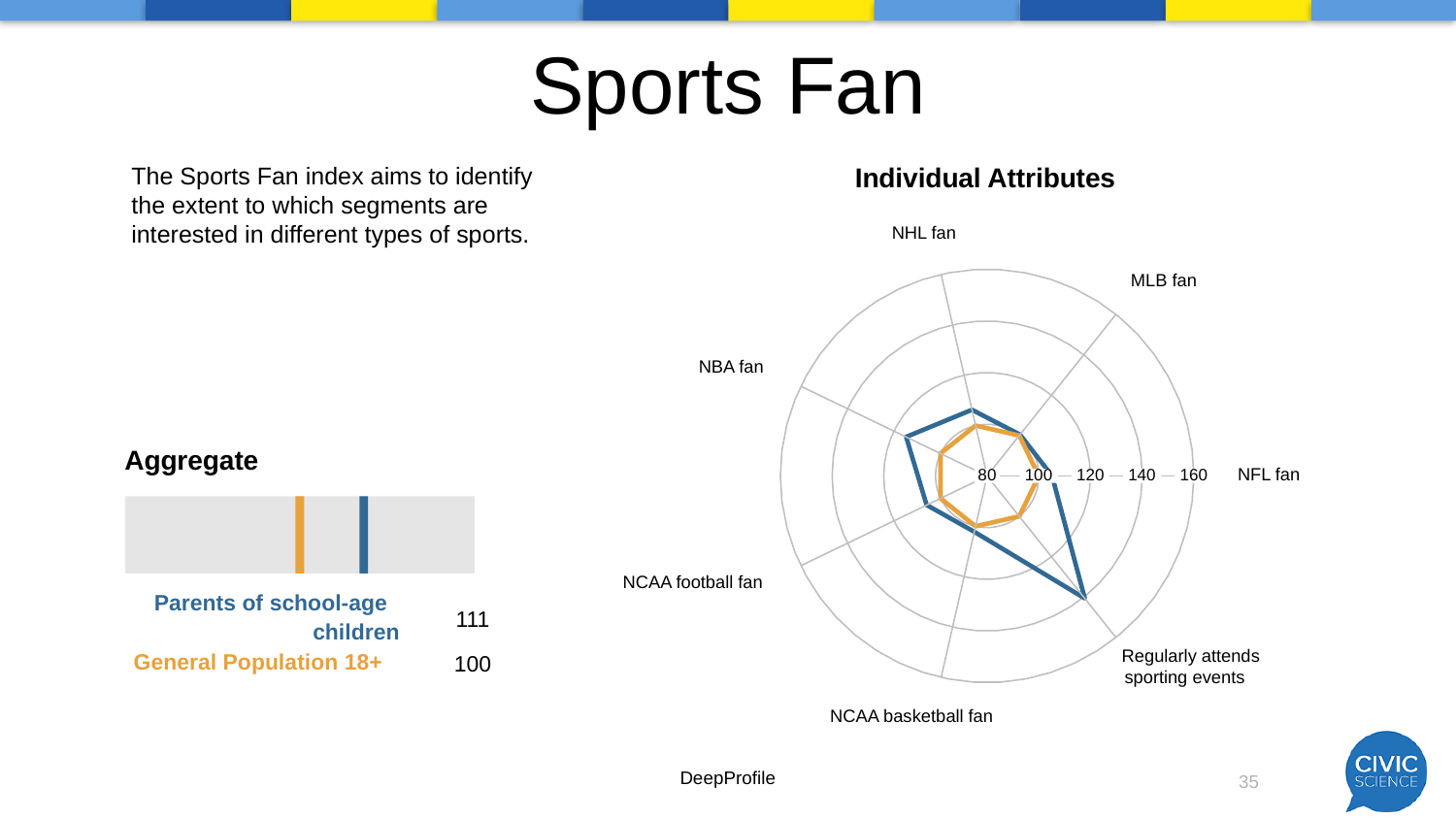

# Sports Fan
The Sports Fan index aims to identify the extent to which segments are interested in different types of sports.
Individual Attributes
NHL fan

MLB fan

NBA fan

NFL fan

80
100
120
140
160

NCAA football fan
Regularly attends
sporting events
NCAA basketball fan
Aggregate

Parents of school-age
111
children
General Population 18+
100
DeepProfile
35